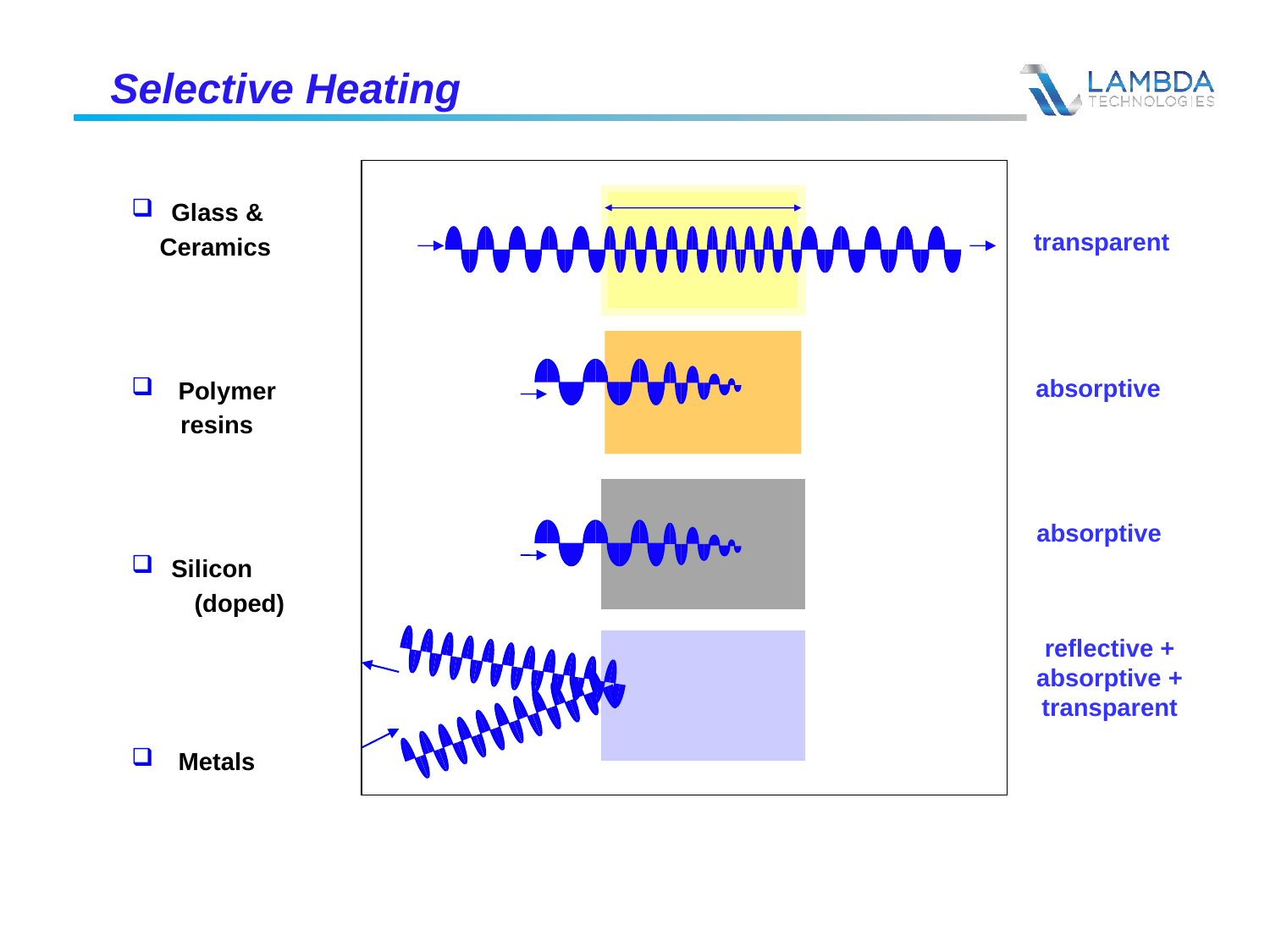

# Selective Heating

Glass &
    Ceramics

 Polymer
       resins

Silicon
         (doped)

 Metals

transparent
absorptive
absorptive
reflective +
absorptive +
transparent